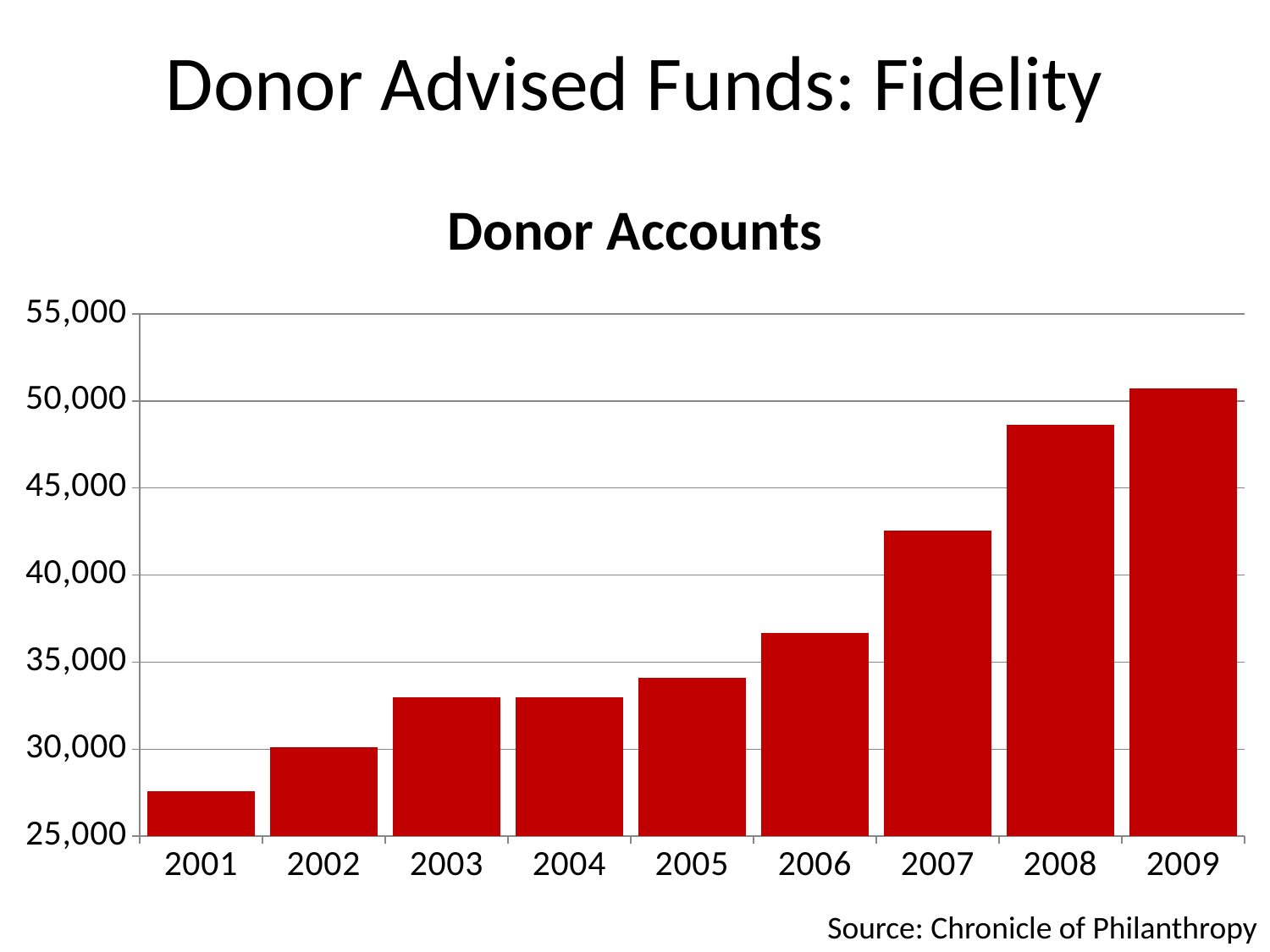

# Donor Advised Funds: Fidelity

### Chart: Donor Accounts

| Category | Fidelity: Number of Donor Advised Funds |
|---|---|
| 2001 | 27601.0 |
| 2002 | 30112.0 |
| 2003 | 32959.0 |
| 2004 | 32959.0 |
| 2005 | 34112.0 |
| 2006 | 36693.0 |
| 2007 | 42553.0 |
| 2008 | 48604.0 |
| 2009 | 50735.0 |
Source: Chronicle of Philanthropy